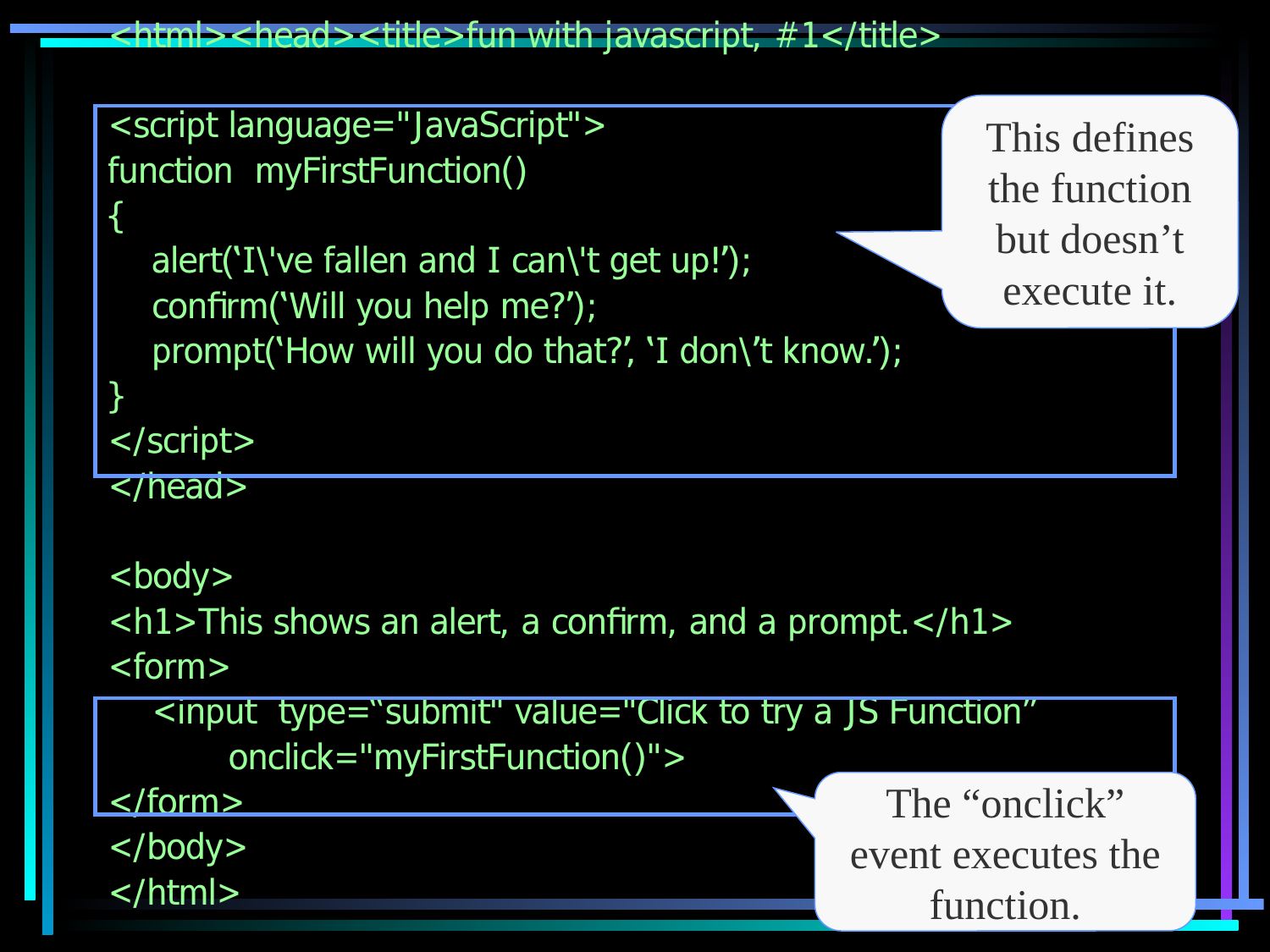

<html><head><title>fun with javascript, #1</title>

<script language="JavaScript">
function  myFirstFunction()
{
    alert(‘I\'ve fallen and I can\'t get up!’);
    confirm(‘Will you help me?’);
    prompt(‘How will you do that?’, ‘I don\’t know.’);
}
</script>
</head>

<body>
<h1>This shows an alert, a confirm, and a prompt.</h1>
<form>
    <input  type=“submit" value="Click to try a JS Function”
           onclick="myFirstFunction()">
</form>
</body>
</html>
This defines the function but doesn’t execute it.

The “onclick” event executes the function.